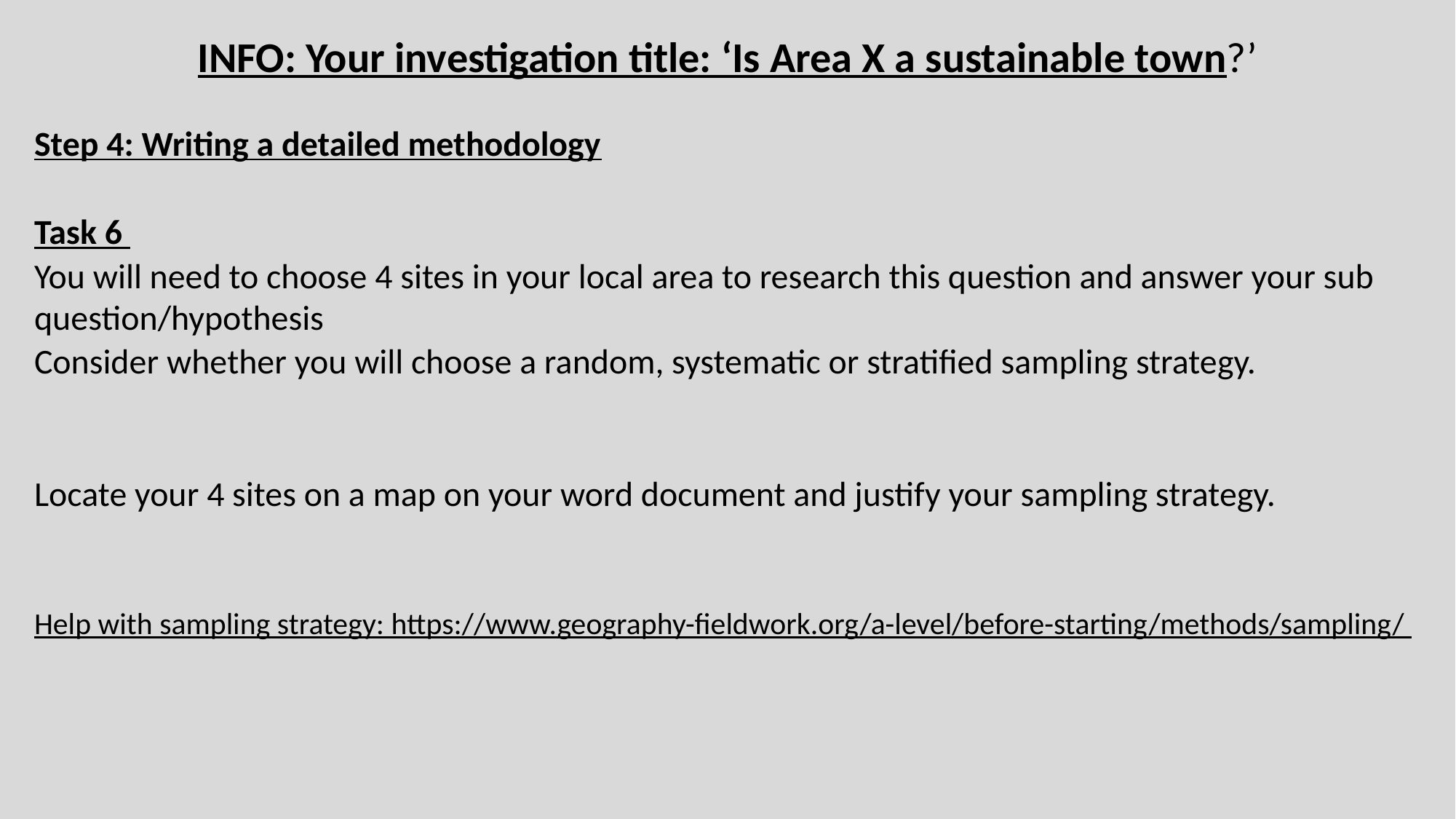

INFO: Your investigation title: ‘Is Area X a sustainable town?’
Step 4: Writing a detailed methodology

Task 6
You will need to choose 4 sites in your local area to research this question and answer your sub question/hypothesis
Consider whether you will choose a random, systematic or stratified sampling strategy.

Locate your 4 sites on a map on your word document and justify your sampling strategy.

Help with sampling strategy: https://www.geography-fieldwork.org/a-level/before-starting/methods/sampling/